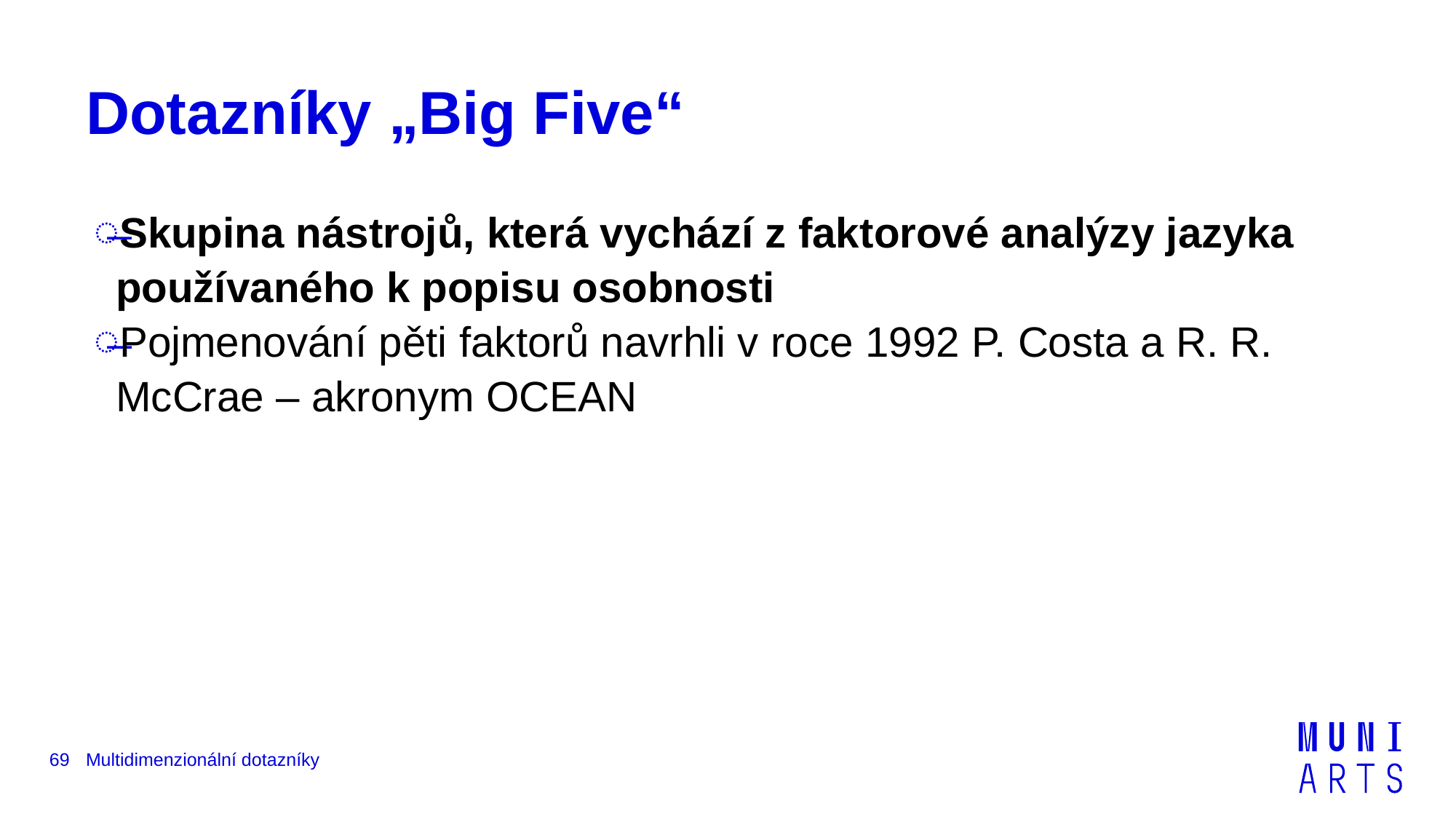

# Dotazníky „Big Five“
Skupina nástrojů, která vychází z faktorové analýzy jazyka používaného k popisu osobnosti
Pojmenování pěti faktorů navrhli v roce 1992 P. Costa a R. R. McCrae – akronym OCEAN
69
Multidimenzionální dotazníky